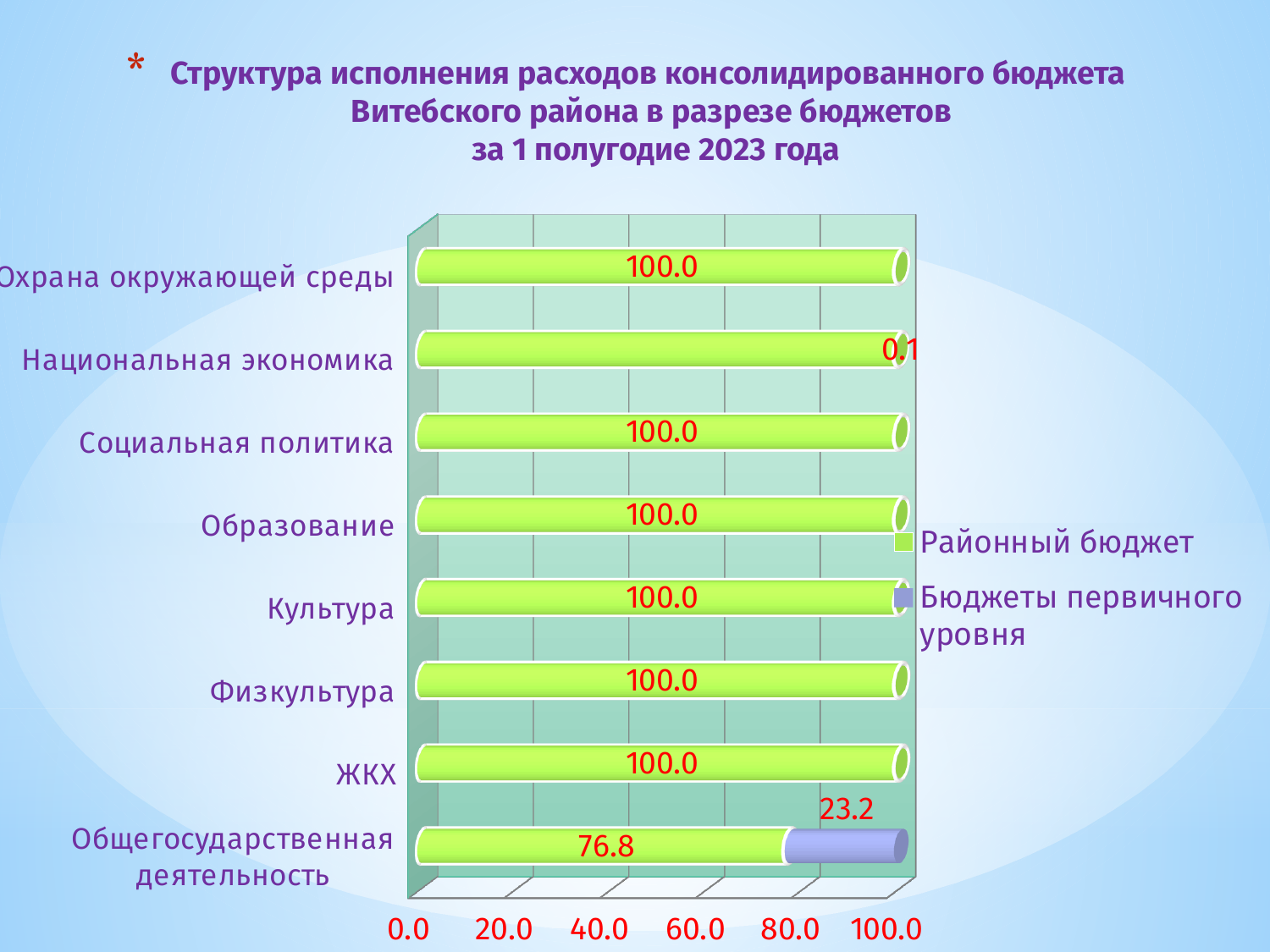

# Структура исполнения расходов консолидированного бюджета Витебского района в разрезе бюджетов за 1 полугодие 2023 года

[unsupported chart]